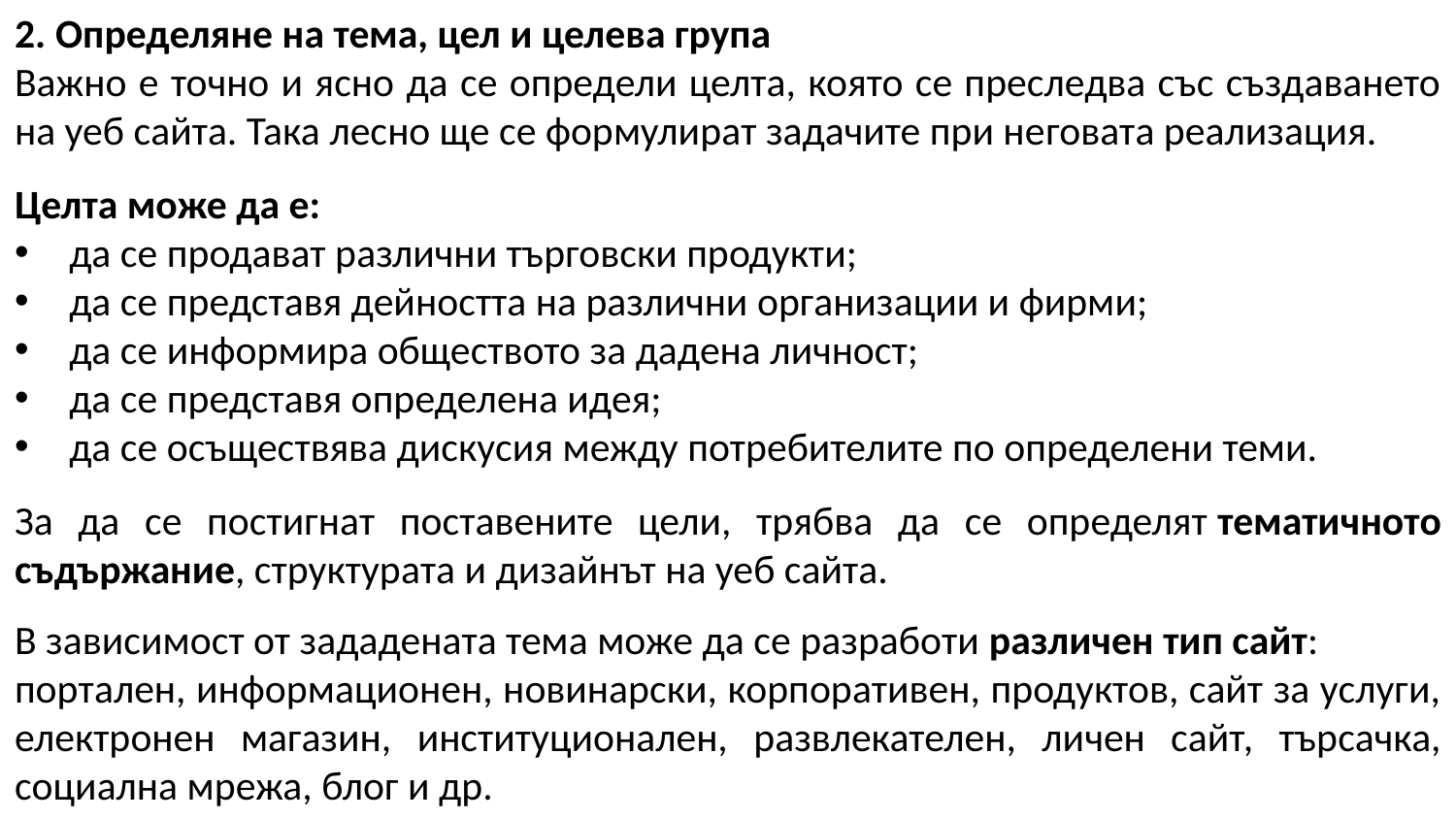

2. ​Определяне на тема, цел и целева група
Важно е точно и ясно да се определи целта, която се преследва със създаването на уеб сайта. Така лесно ще се формулират задачите при не­говата реализация.

Целта може да е:
да се продават различни търговски продукти;
да се представя дейността на различни организации и фирми;
да се информира обществото за дадена личност;
да се представя определена идея;
да се осъществява дискусия между потребителите по определени теми.

За да се постигнат поставените цели, трябва да се определят тематич­ното съдържание, структурата и дизайнът на уеб сайта.

В зависимост от зададената тема може да се разработи различен тип сайт:
портален, информационен, новинарски, корпоративен, продуктов, сайт за услуги, електронен магазин, институционален, развлекателен, ли­чен сайт, търсачка, социална мрежа, блог и др.